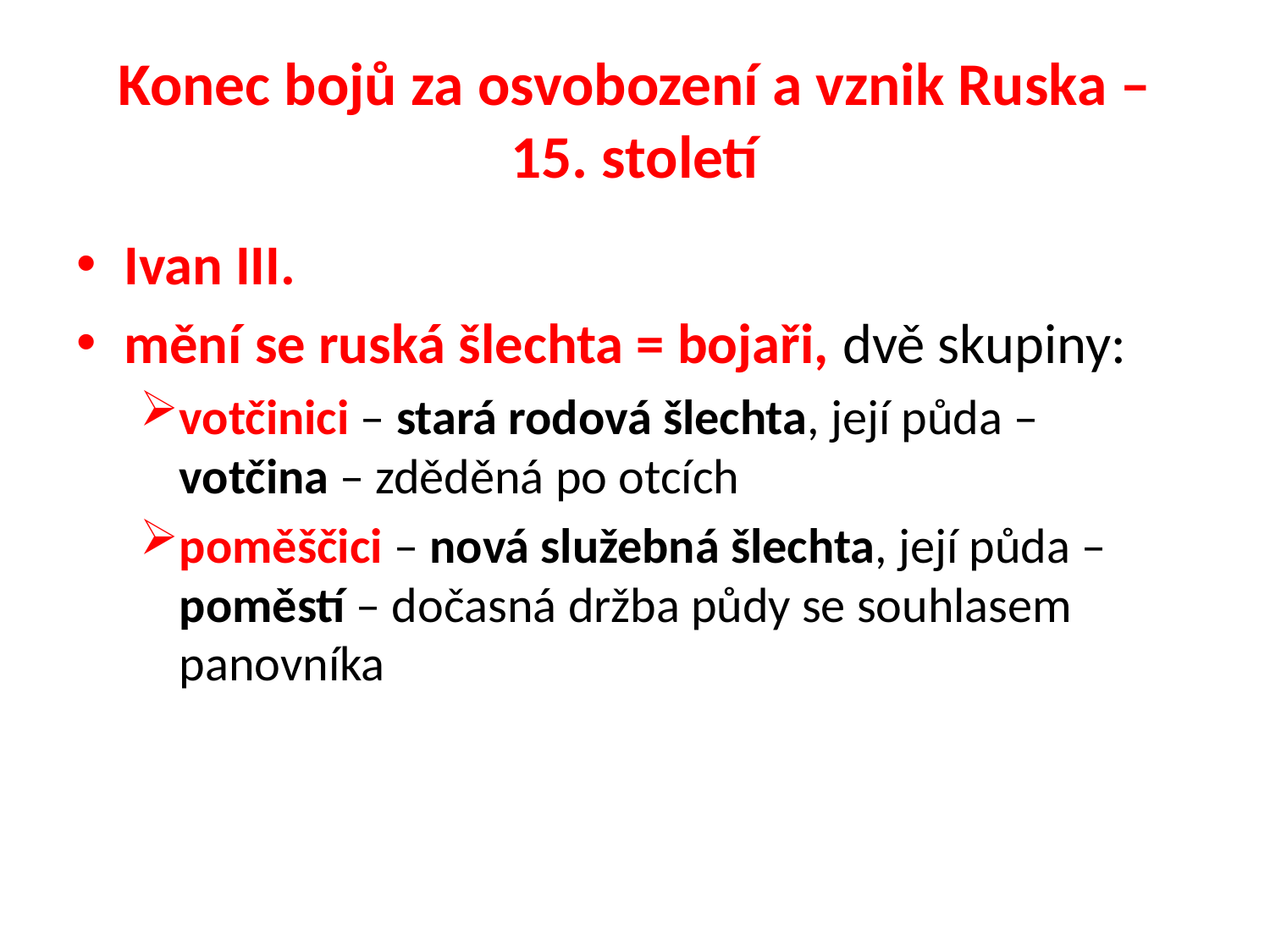

# Konec bojů za osvobození a vznik Ruska – 15. století
Ivan III.
mění se ruská šlechta = bojaři, dvě skupiny:
votčinici – stará rodová šlechta, její půda – votčina – zděděná po otcích
poměščici – nová služebná šlechta, její půda – poměstí – dočasná držba půdy se souhlasem panovníka